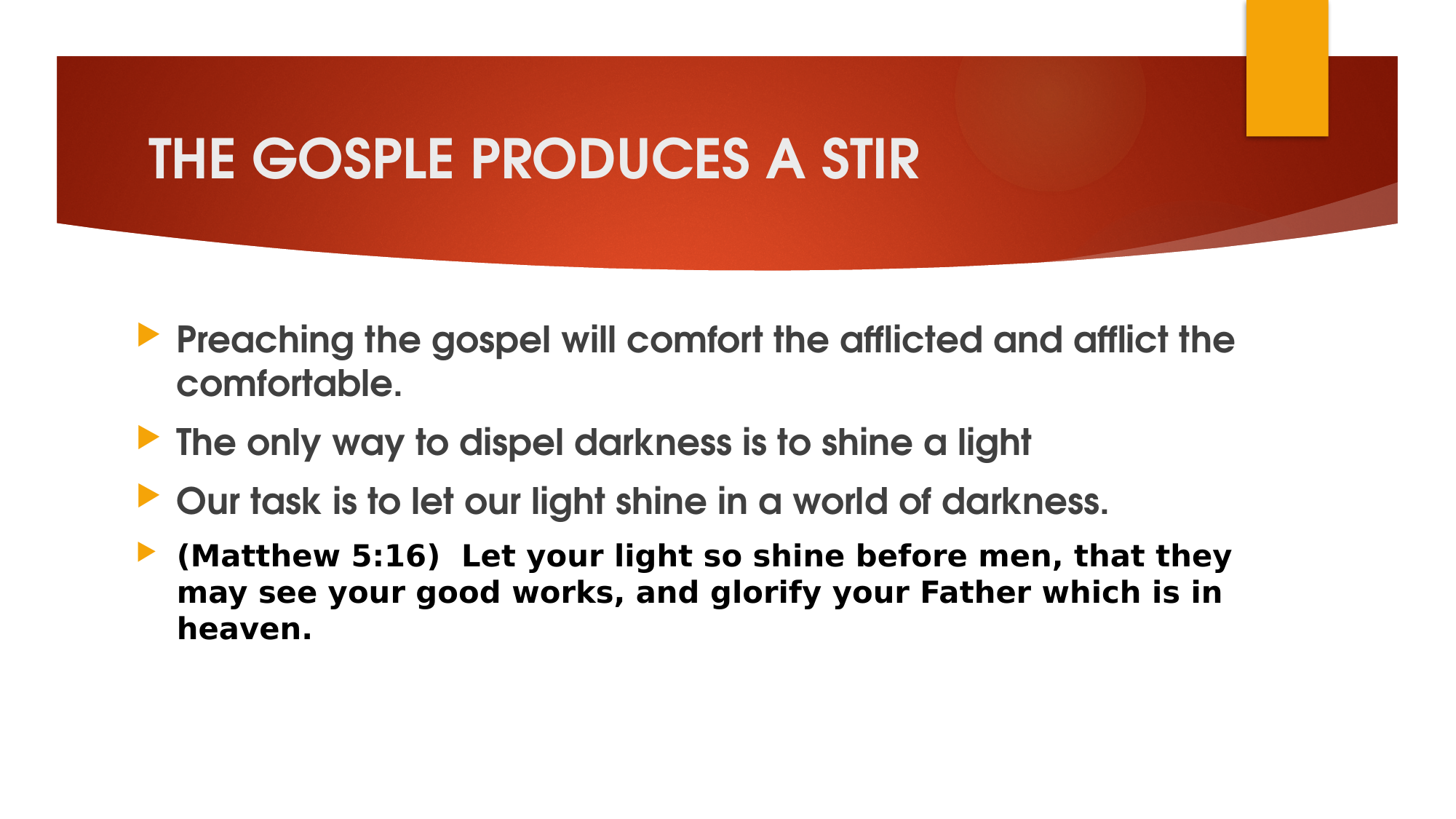

# THE GOSPLE PRODUCES A STIR
Preaching the gospel will comfort the afflicted and afflict the comfortable.
The only way to dispel darkness is to shine a light
Our task is to let our light shine in a world of darkness.
(Matthew 5:16)  Let your light so shine before men, that they may see your good works, and glorify your Father which is in heaven.